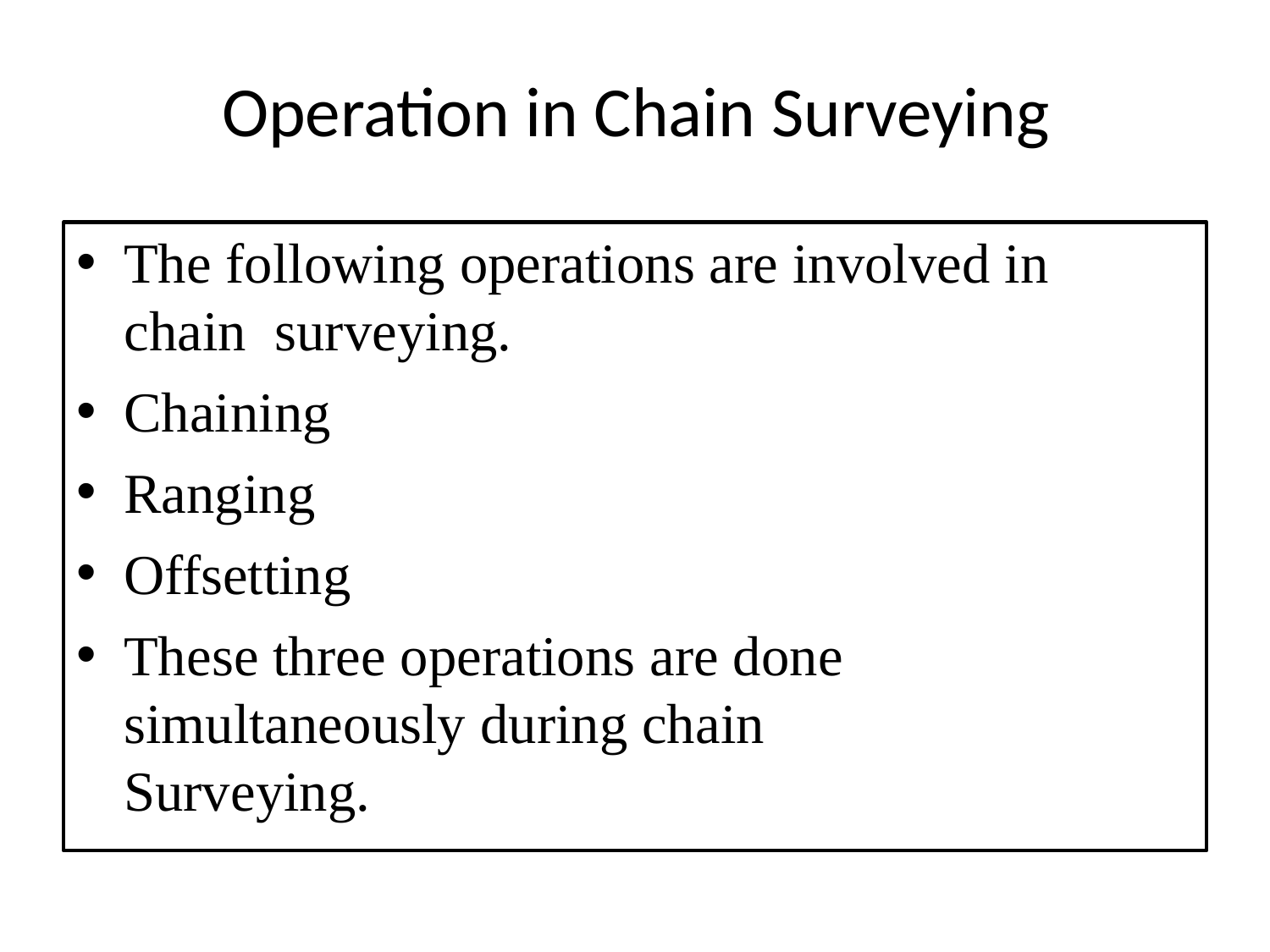

# Operation in Chain Surveying

The following operations are involved in chain  surveying.
Chaining
Ranging
Offsetting
These three operations are done  simultaneously during chain Surveying.